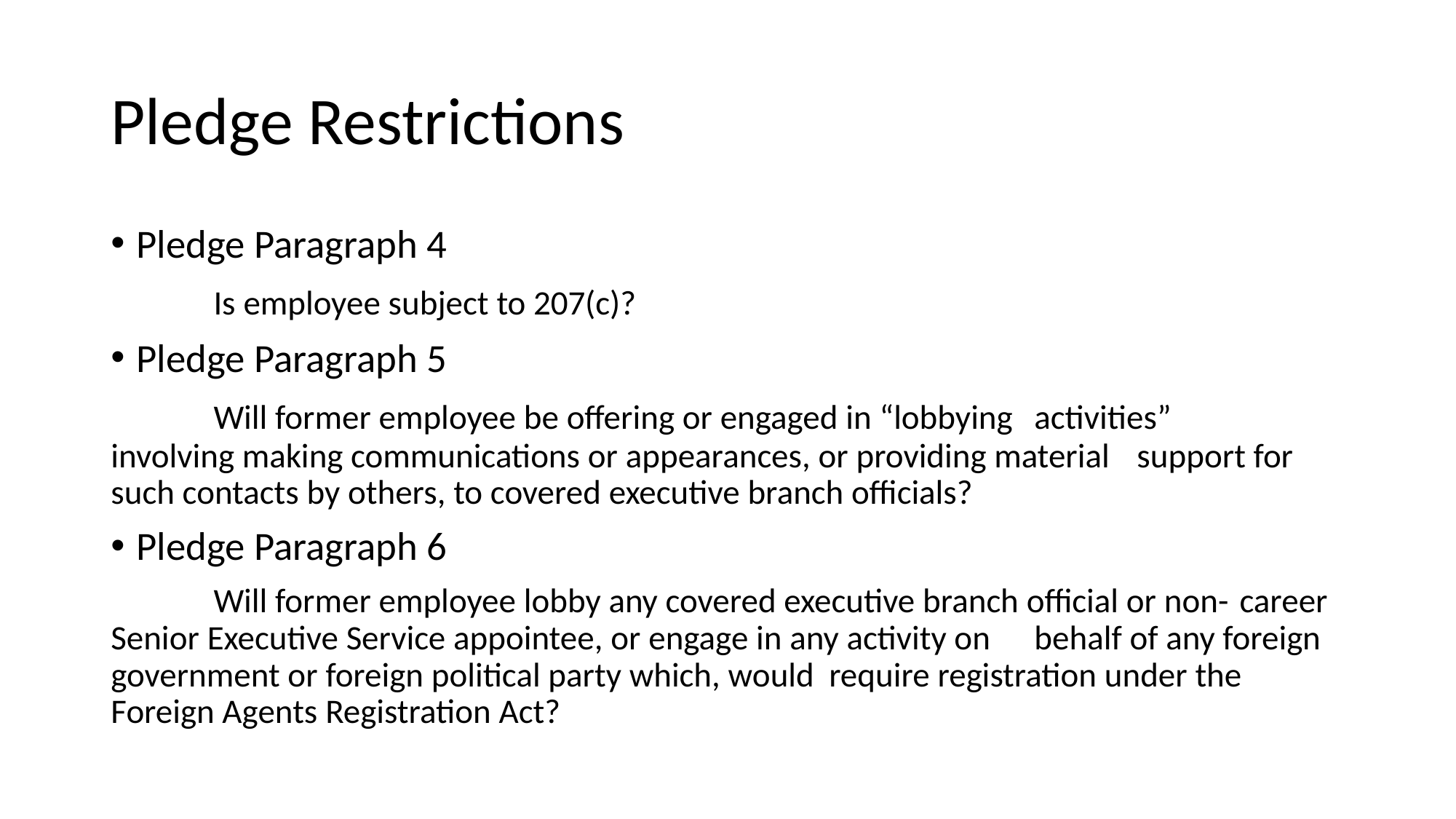

# Pledge Restrictions
Pledge Paragraph 4
	Is employee subject to 207(c)?
Pledge Paragraph 5
	Will former employee be offering or engaged in “lobbying 	activities” 	involving making communications or appearances, or providing material 	support for such contacts by others, to covered executive branch officials?
Pledge Paragraph 6
	Will former employee lobby any covered executive branch official or non-	career Senior Executive Service appointee, or engage in any activity on 	behalf of any foreign government or foreign political party which, would 	require registration under the Foreign Agents Registration Act?